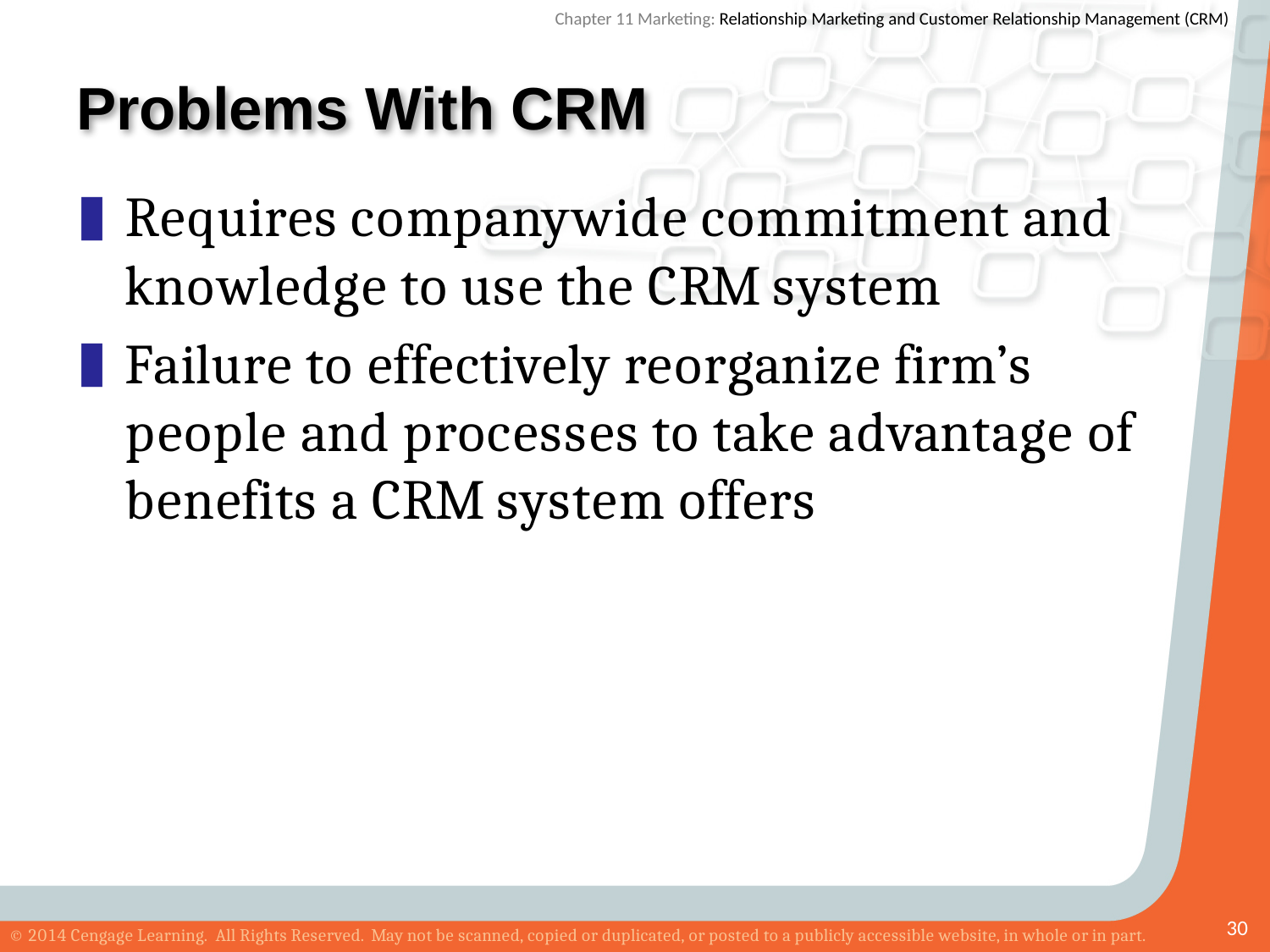

# Problems With CRM
Requires companywide commitment and knowledge to use the CRM system
Failure to effectively reorganize firm’s people and processes to take advantage of benefits a CRM system offers
30